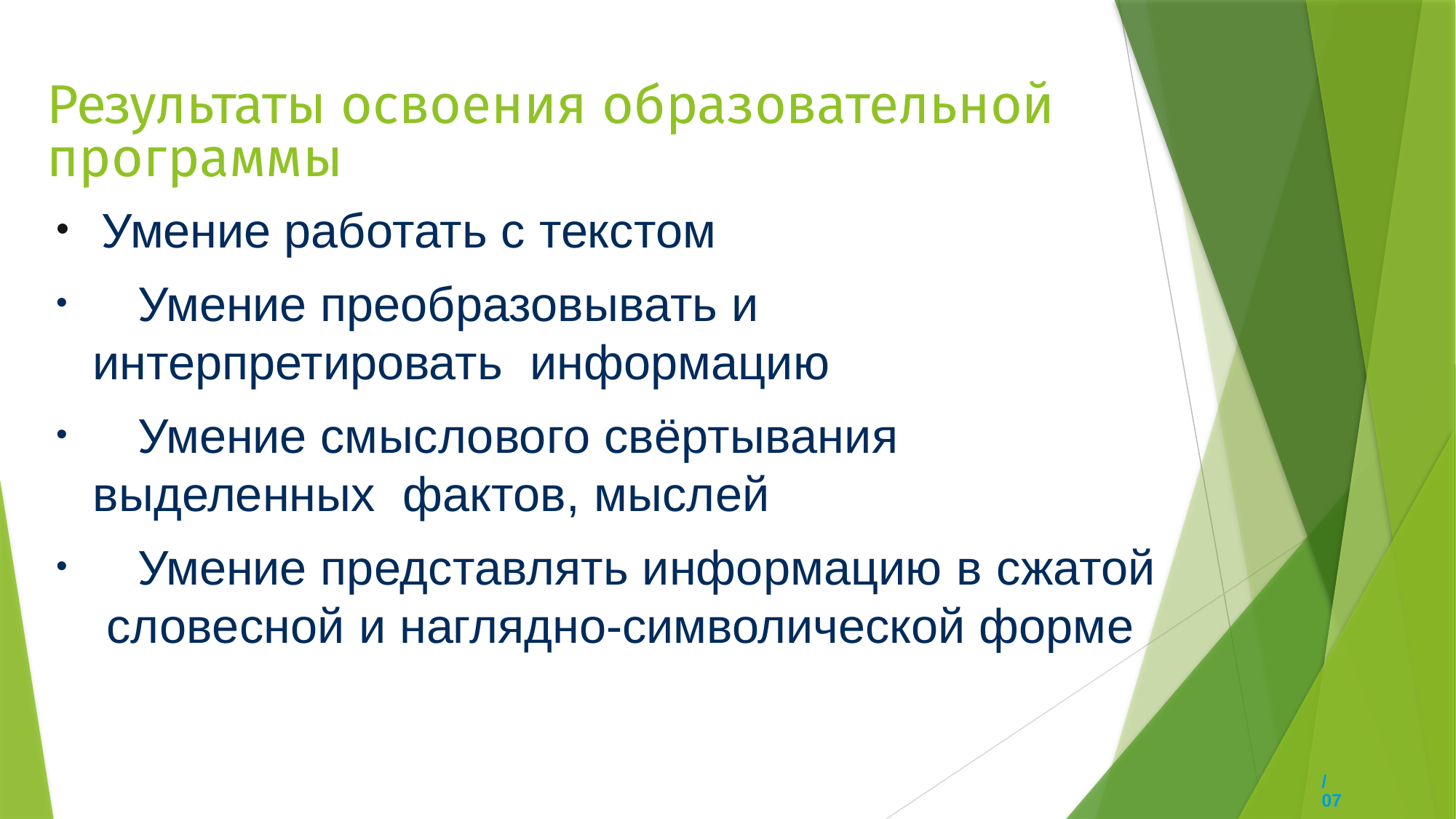

# Результаты освоения образовательной  программы
Умение работать с текстом
	Умение преобразовывать и интерпретировать  информацию
	Умение смыслового свёртывания выделенных  фактов, мыслей
	Умение представлять информацию в сжатой  словесной и наглядно-символической форме
/ 07